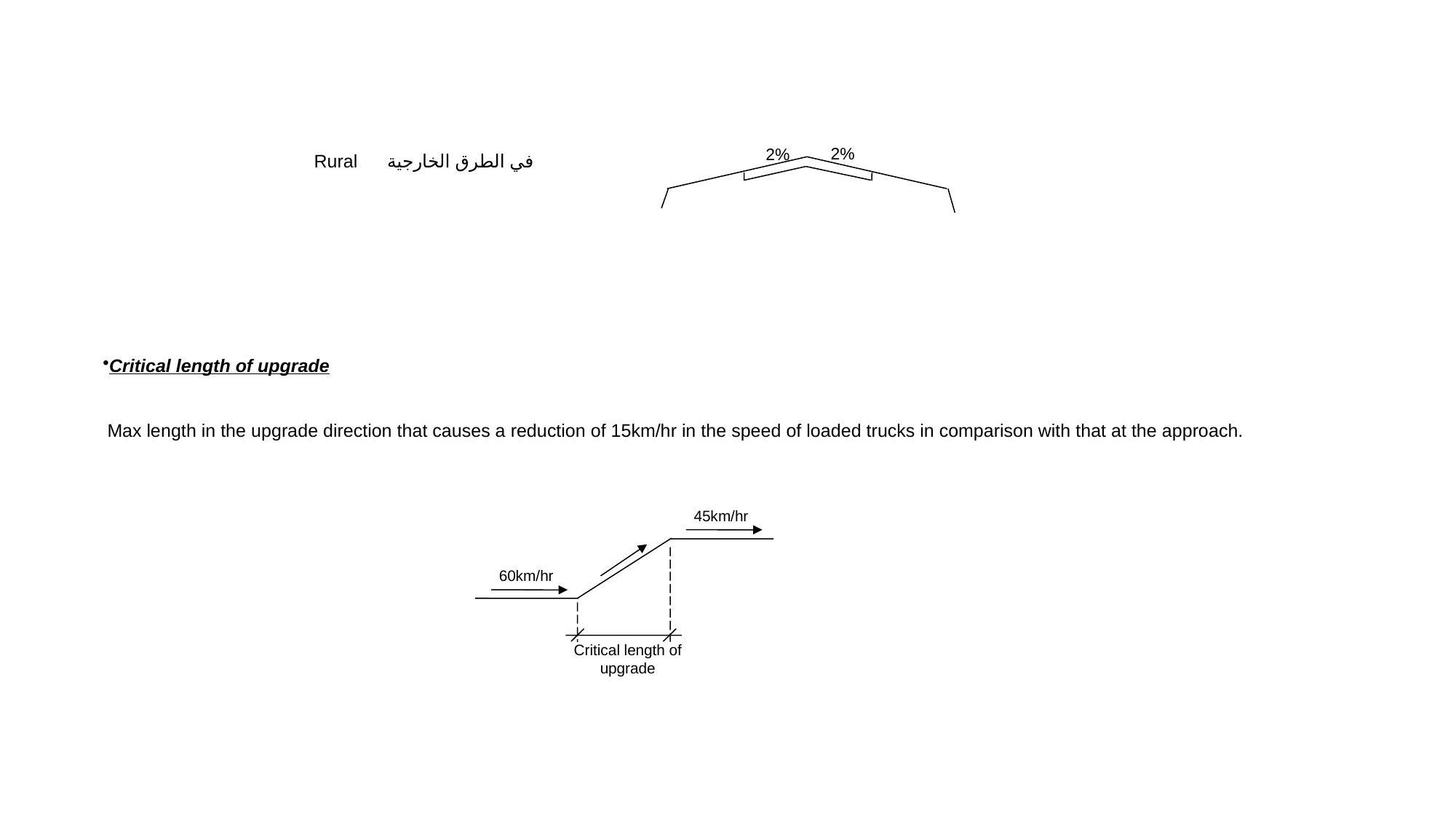

Rural      في الطرق الخارجية

2%
2%

Critical length of upgrade

Max length in the upgrade direction that causes a reduction of 15km/hr in the speed of loaded trucks in comparison with that at the approach.

45km/hr

60km/hr
Critical length of upgrade